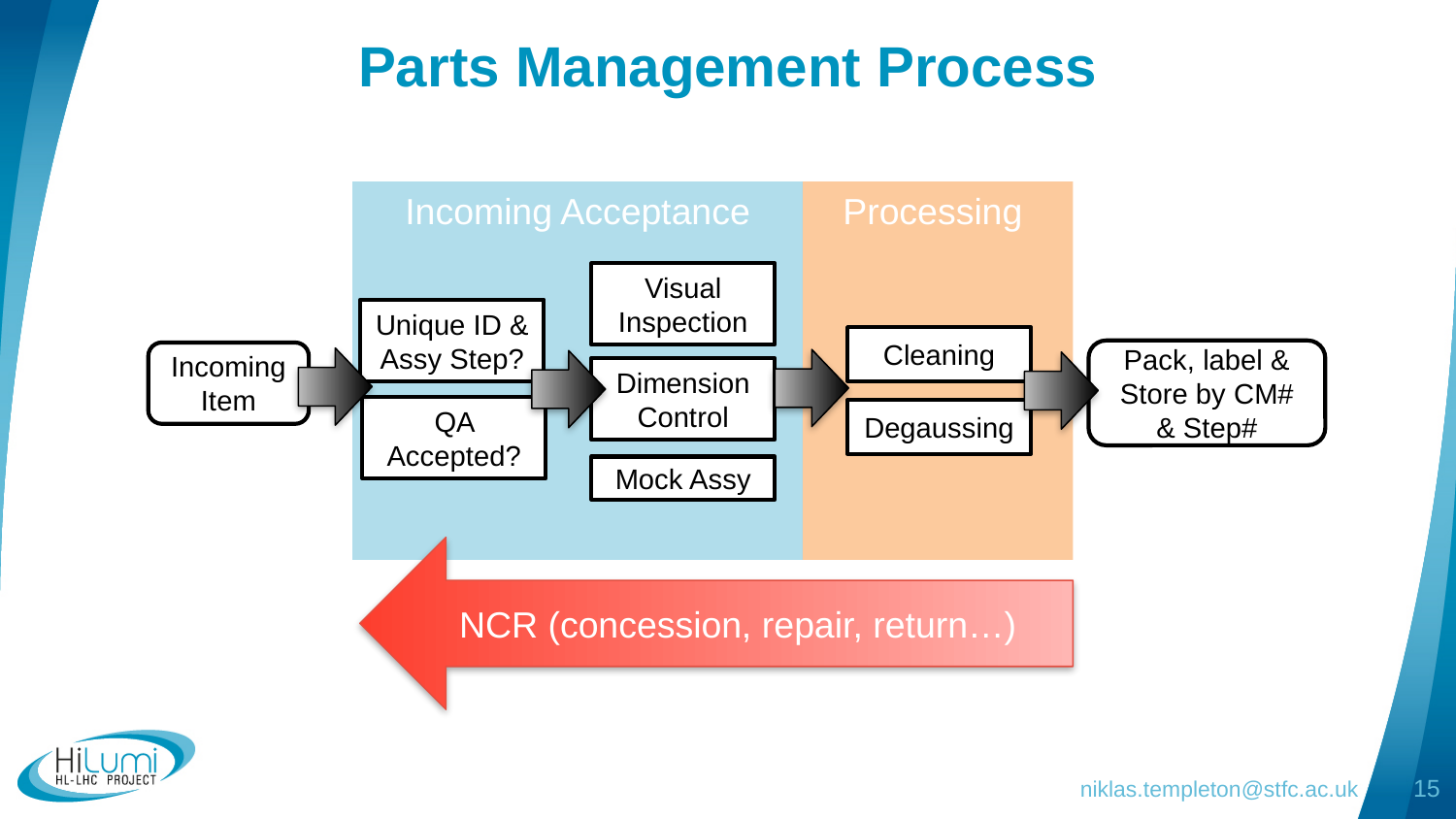

# Parts Management Process
Incoming Acceptance
Processing
Visual Inspection
NCR (concession, repair, return…)
Unique ID & Assy Step?
Cleaning
Pack, label & Store by CM# & Step#
Incoming Item

Dimension Control
QA Accepted?
Degaussing
Mock Assy
niklas.templeton@stfc.ac.uk
15